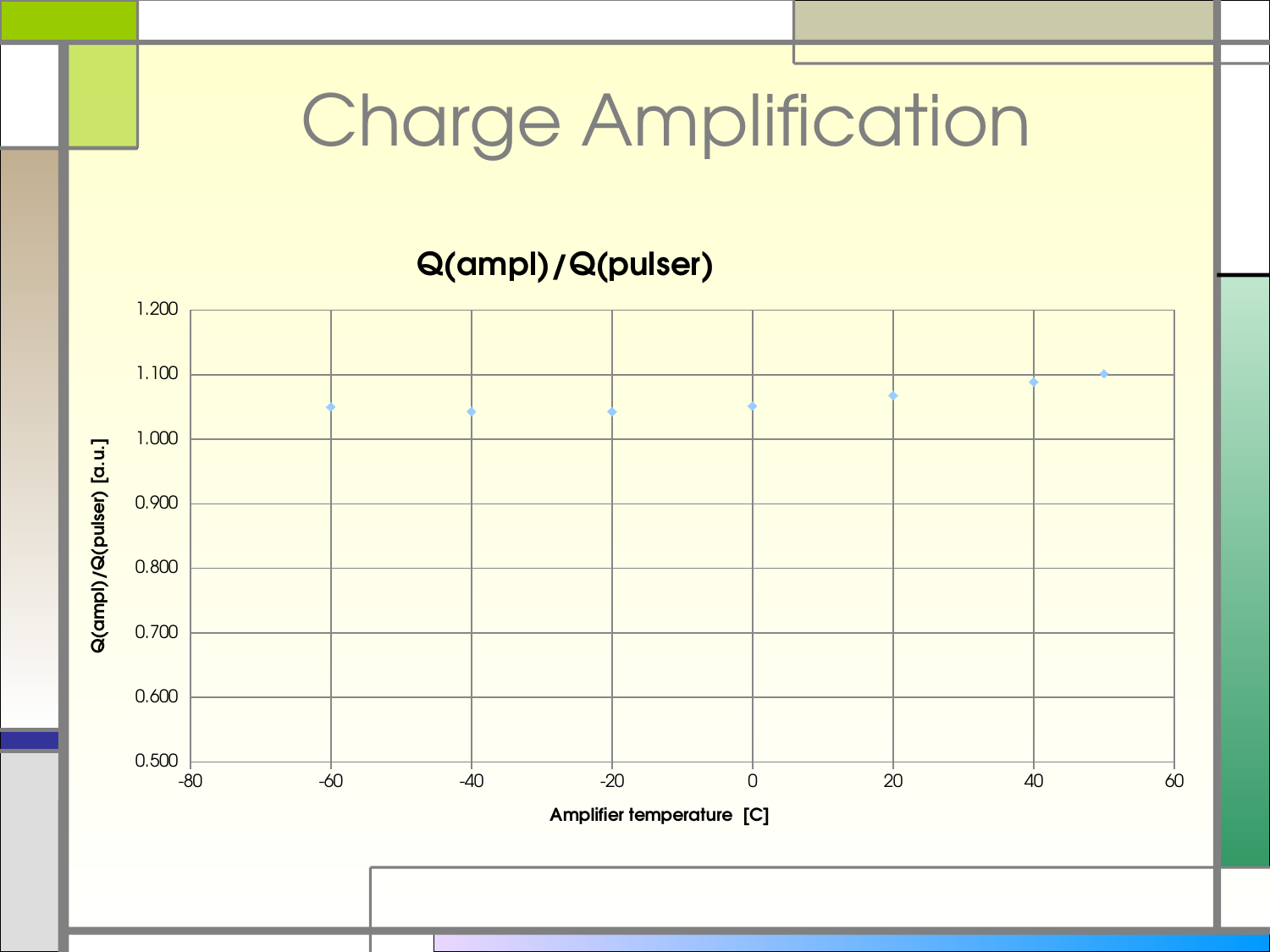

# Charge Amplification

### Chart: Q(ampl)/Q(pulser)

| Category |  |
|---|---|